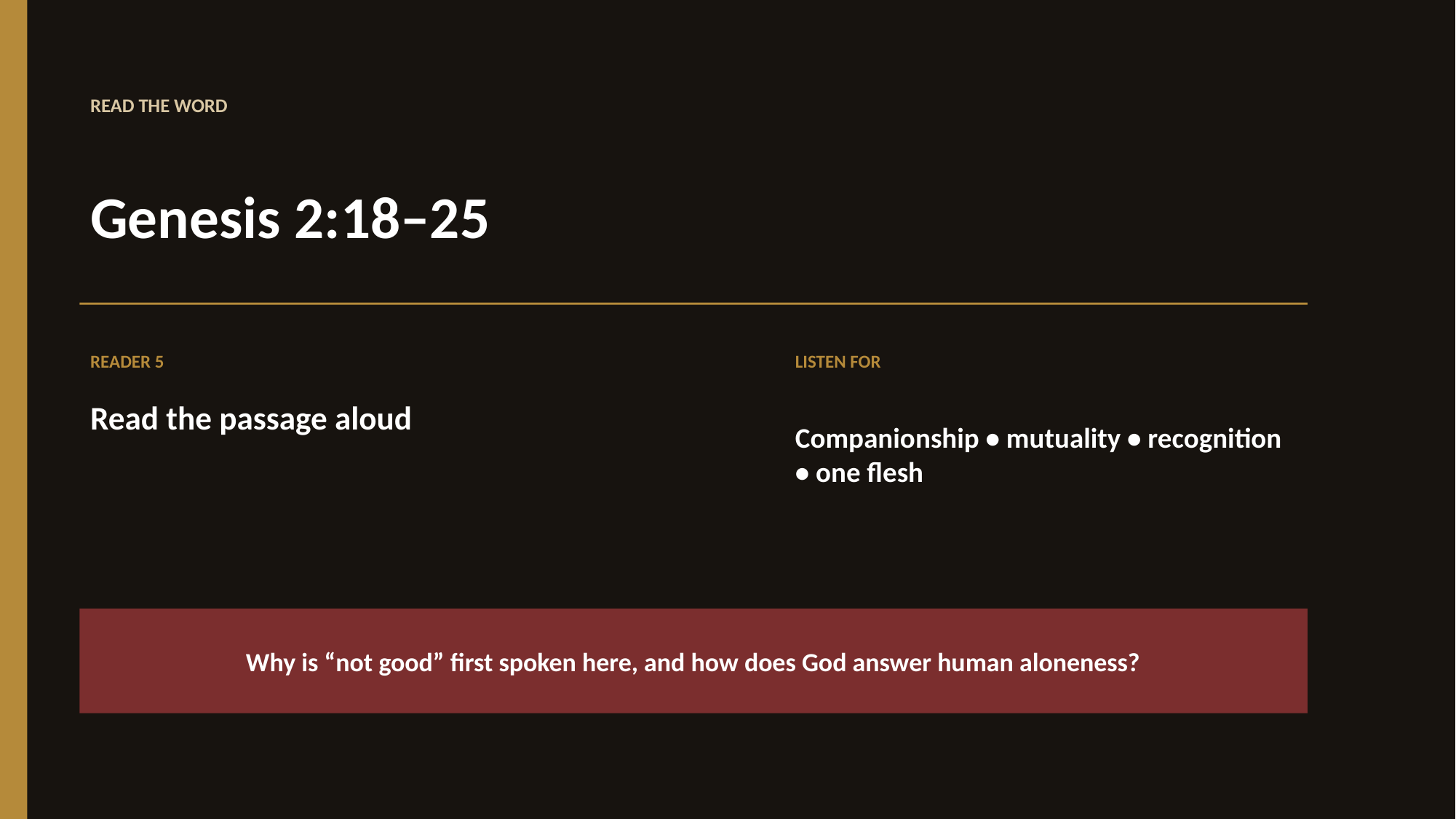

READ THE WORD
Genesis 2:18–25

READER 5
LISTEN FOR
Read the passage aloud
Companionship • mutuality • recognition • one flesh

Why is “not good” first spoken here, and how does God answer human aloneness?